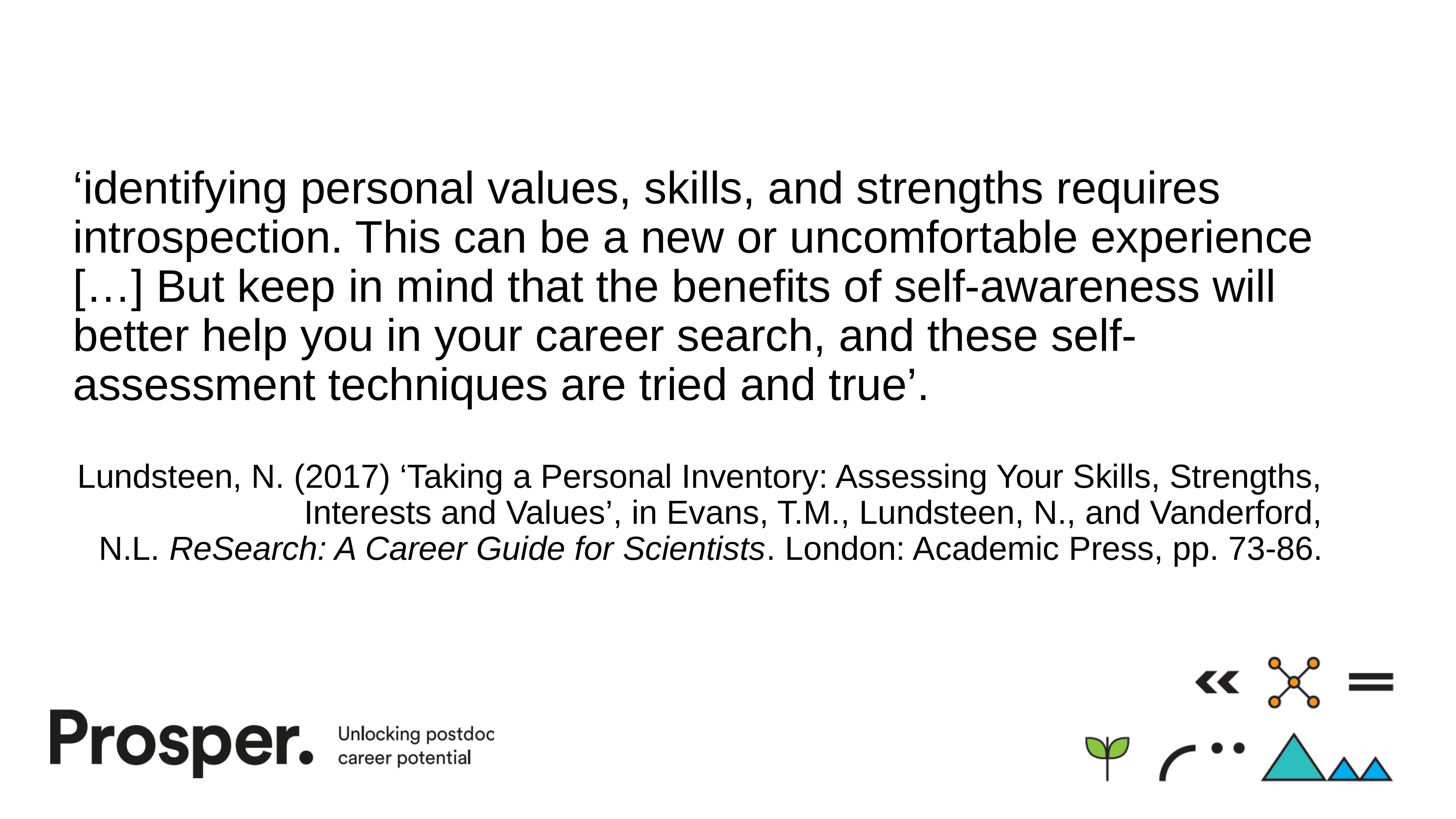

‘identifying personal values, skills, and strengths requires introspection. This can be a new or uncomfortable experience […] But keep in mind that the benefits of self-awareness will better help you in your career search, and these self-assessment techniques are tried and true’.

Lundsteen, N. (2017) ‘Taking a Personal Inventory: Assessing Your Skills, Strengths, Interests and Values’, in Evans, T.M., Lundsteen, N., and Vanderford, N.L. ReSearch: A Career Guide for Scientists. London: Academic Press, pp. 73-86.